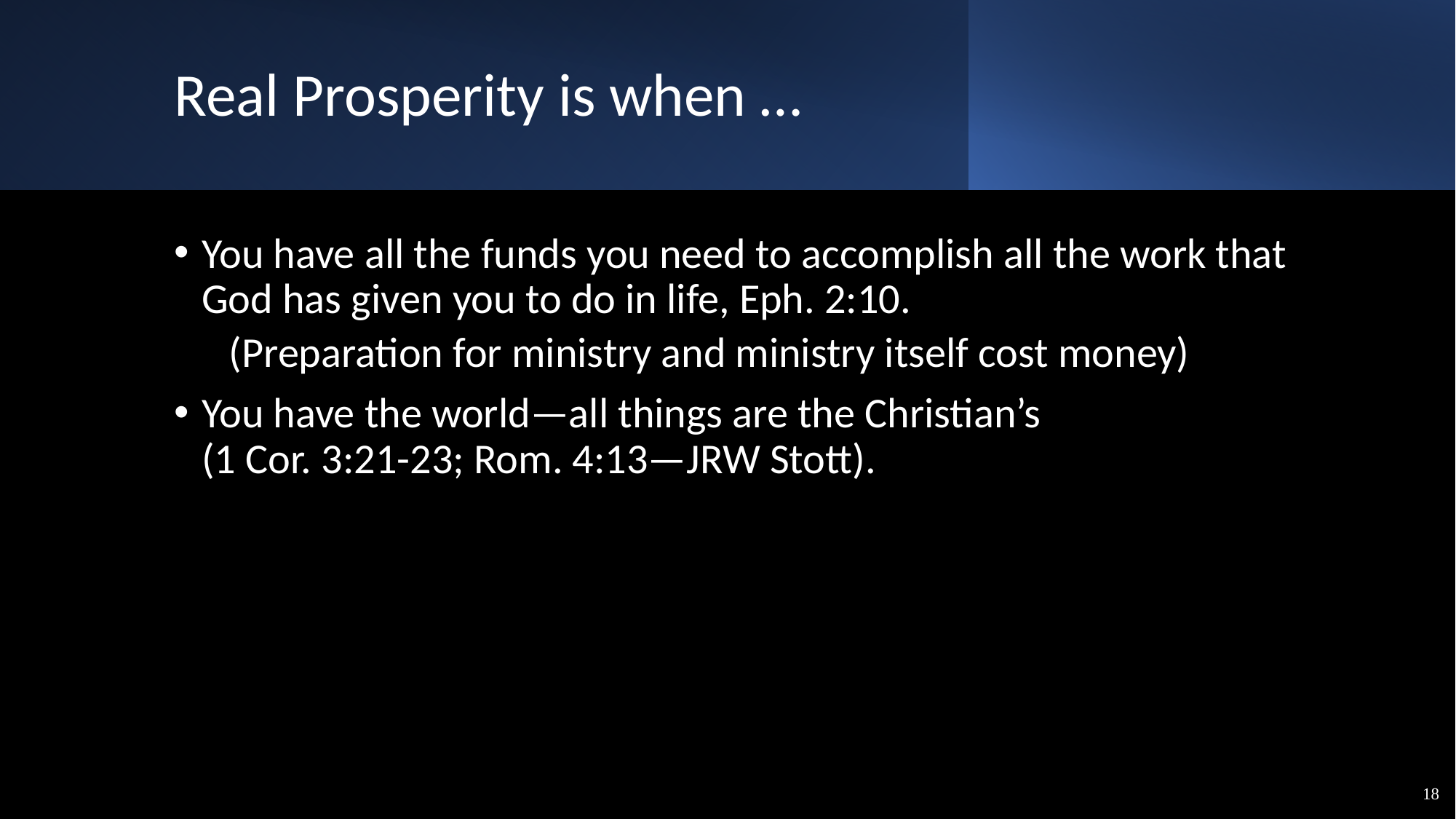

# Real Prosperity is when …
You have all the funds you need to accomplish all the work that God has given you to do in life, Eph. 2:10.
(Preparation for ministry and ministry itself cost money)
You have the world—all things are the Christian’s
(1 Cor. 3:21-23; Rom. 4:13—JRW Stott).
18